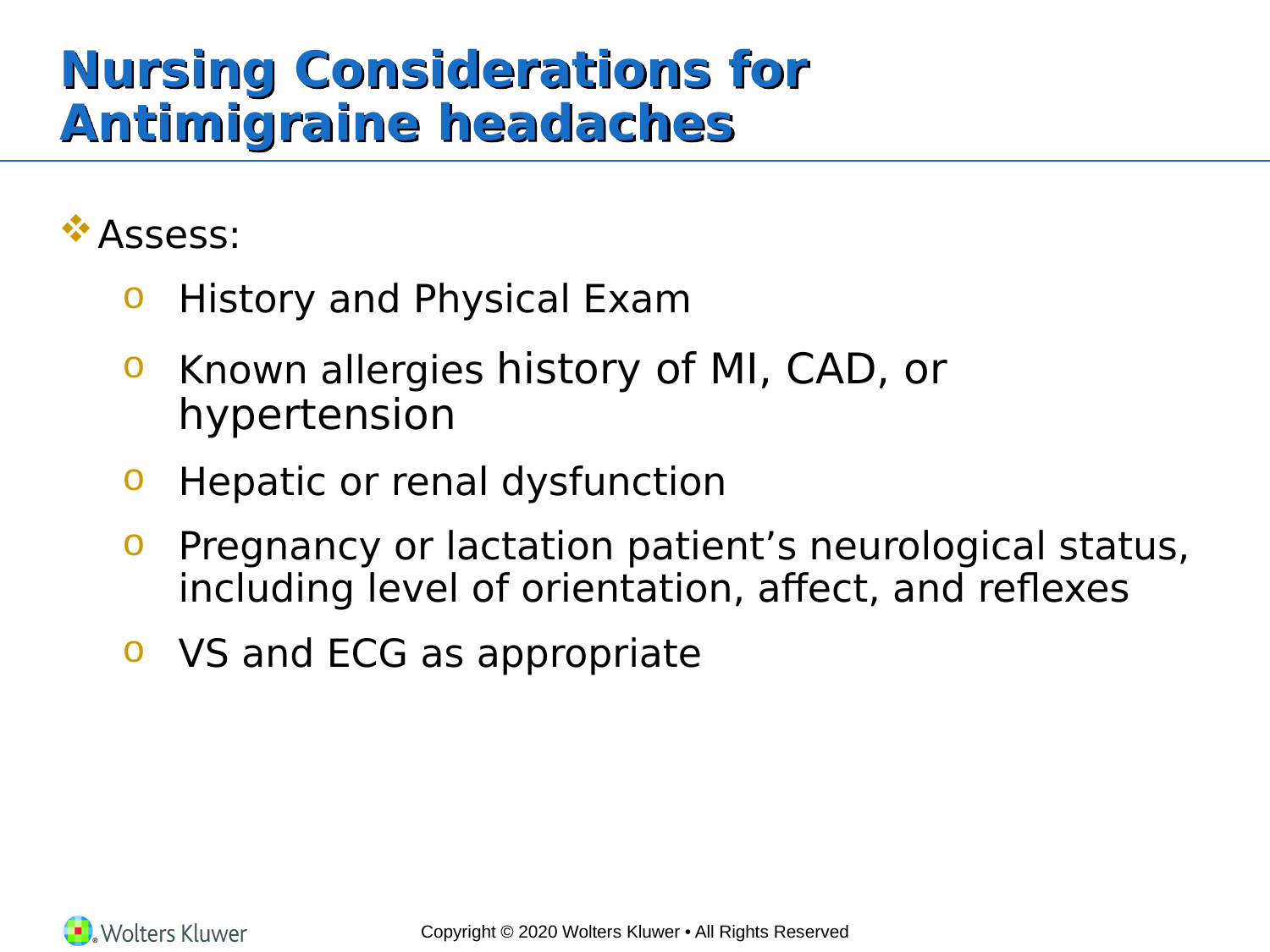

# Nursing Considerations for Antimigraine headaches
Assess:
History and Physical Exam
Known allergies history of MI, CAD, or hypertension
Hepatic or renal dysfunction
Pregnancy or lactation patient’s neurological status, including level of orientation, affect, and reflexes
VS and ECG as appropriate